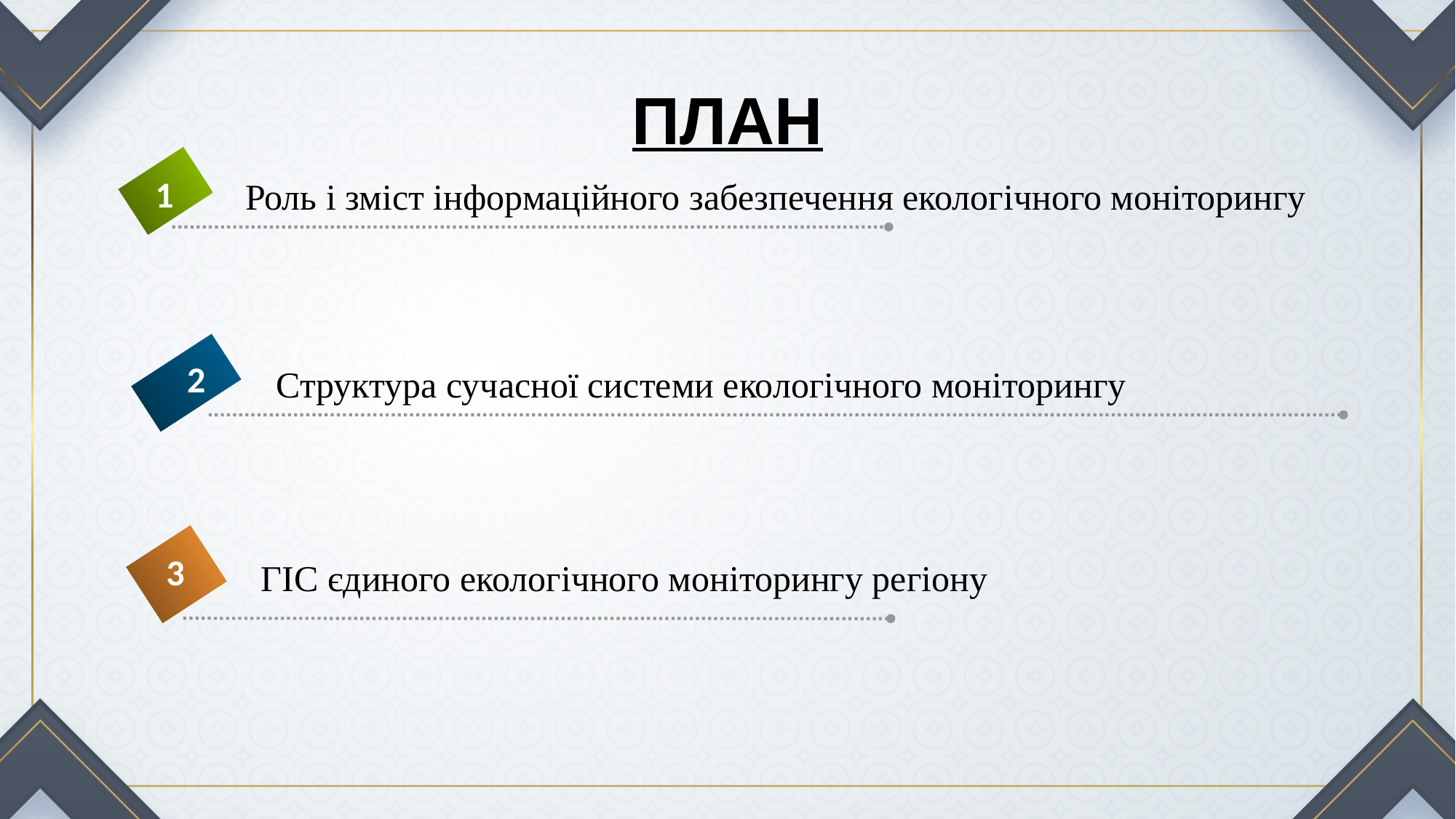

# ПЛАН

1
Роль і зміст інформаційного забезпечення екологічного моніторингу

2
Структура сучасної системи екологічного моніторингу

3
ГІС єдиного екологічного моніторингу регіону